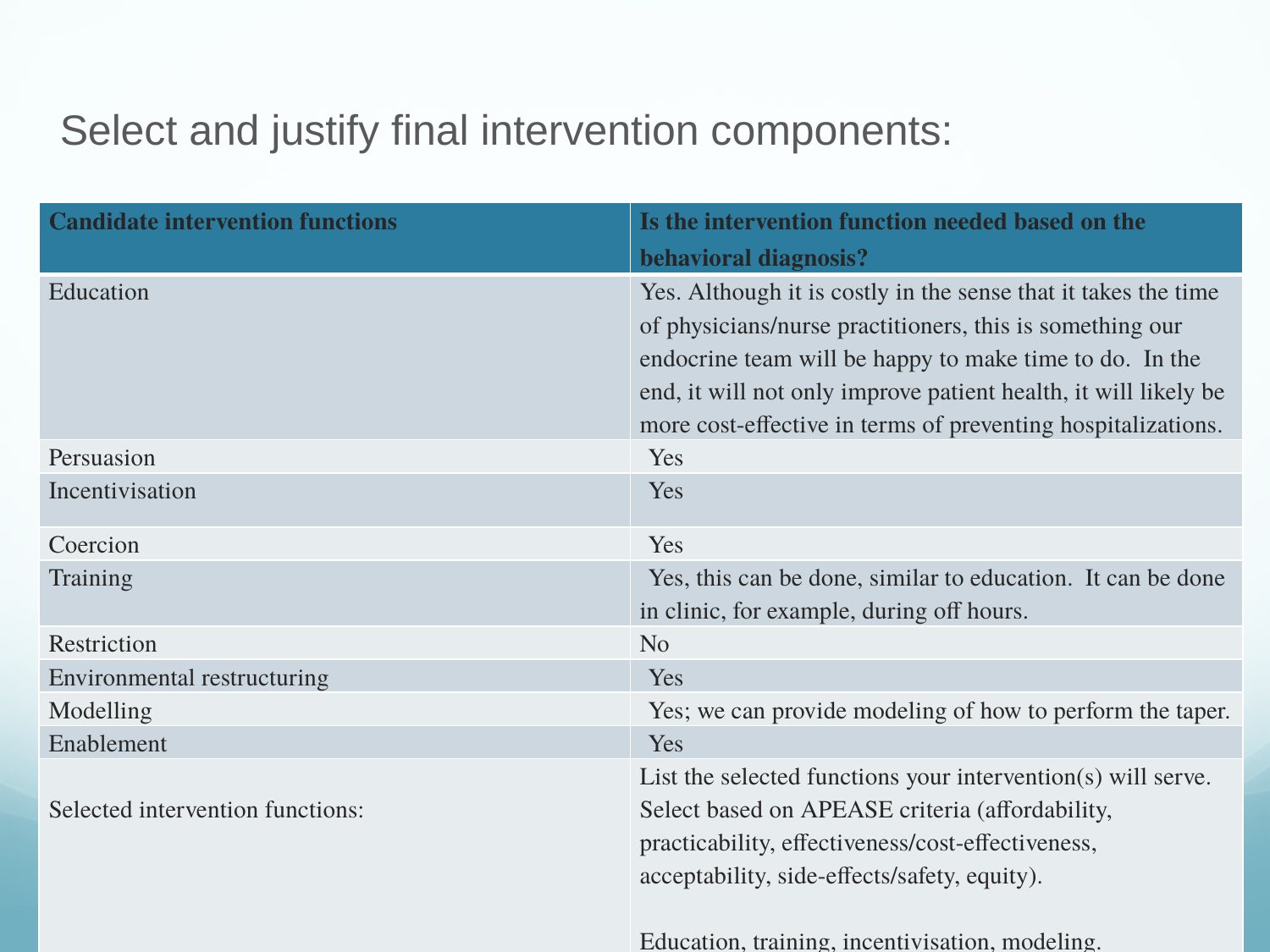

Select and justify final intervention components:

| Candidate intervention functions | Is the intervention function needed based on the behavioral diagnosis? |
| --- | --- |
| Education | Yes. Although it is costly in the sense that it takes the time of physicians/nurse practitioners, this is something our endocrine team will be happy to make time to do. In the end, it will not only improve patient health, it will likely be more cost-effective in terms of preventing hospitalizations. |
| Persuasion | Yes |
| Incentivisation | Yes |
| Coercion | Yes |
| Training | Yes, this can be done, similar to education. It can be done in clinic, for example, during off hours. |
| Restriction | No |
| Environmental restructuring | Yes |
| Modelling | Yes; we can provide modeling of how to perform the taper. |
| Enablement | Yes |
| Selected intervention functions: | List the selected functions your intervention(s) will serve. Select based on APEASE criteria (affordability, practicability, effectiveness/cost-effectiveness, acceptability, side-effects/safety, equity). Education, training, incentivisation, modeling. |